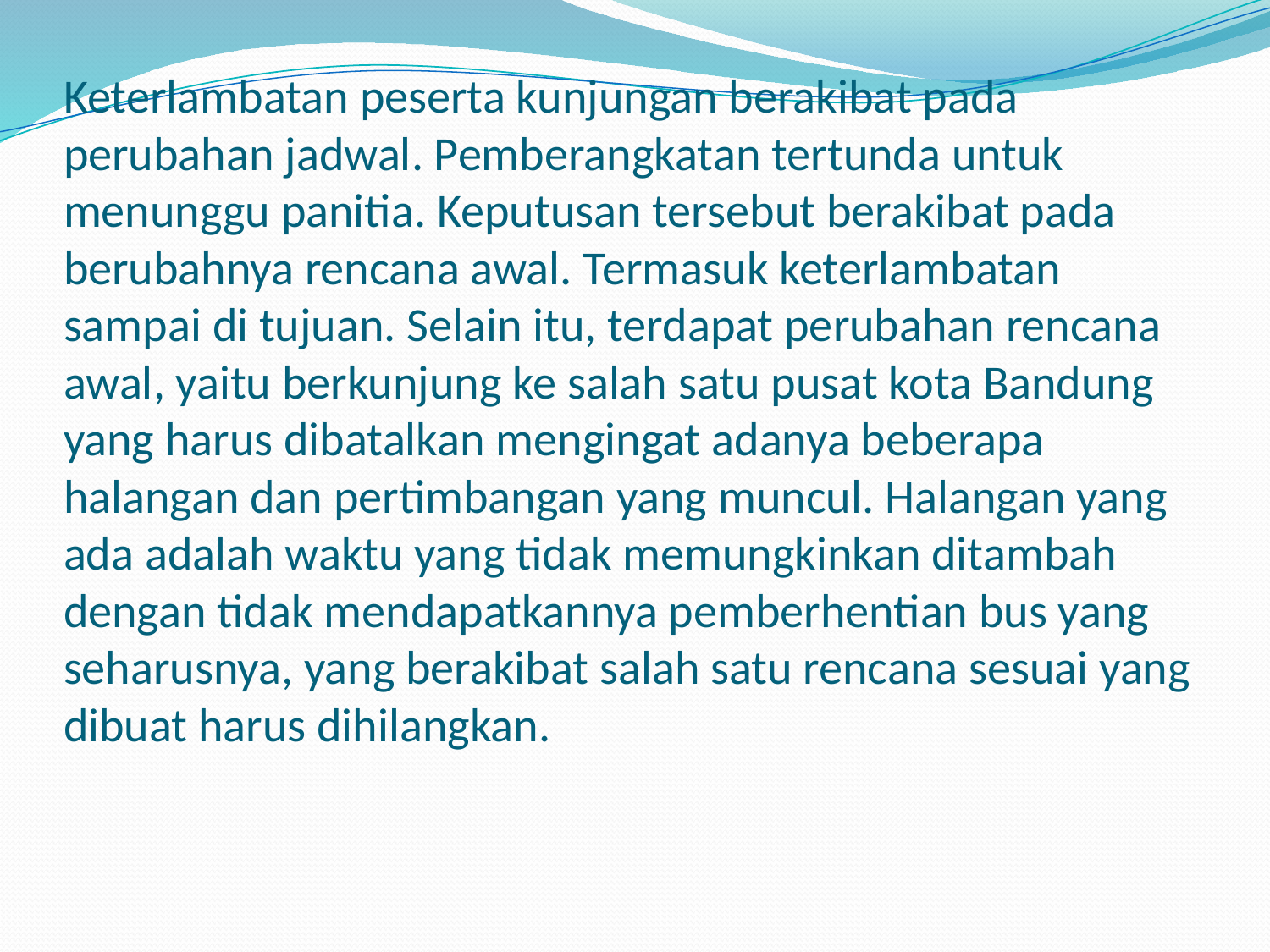

# Keterlambatan peserta kunjungan berakibat pada perubahan jadwal. Pemberangkatan tertunda untuk menunggu panitia. Keputusan tersebut berakibat pada berubahnya rencana awal. Termasuk keterlambatan sampai di tujuan. Selain itu, terdapat perubahan rencana awal, yaitu berkunjung ke salah satu pusat kota Bandung yang harus dibatalkan mengingat adanya beberapa halangan dan pertimbangan yang muncul. Halangan yang ada adalah waktu yang tidak memungkinkan ditambah dengan tidak mendapatkannya pemberhentian bus yang seharusnya, yang berakibat salah satu rencana sesuai yang dibuat harus dihilangkan.